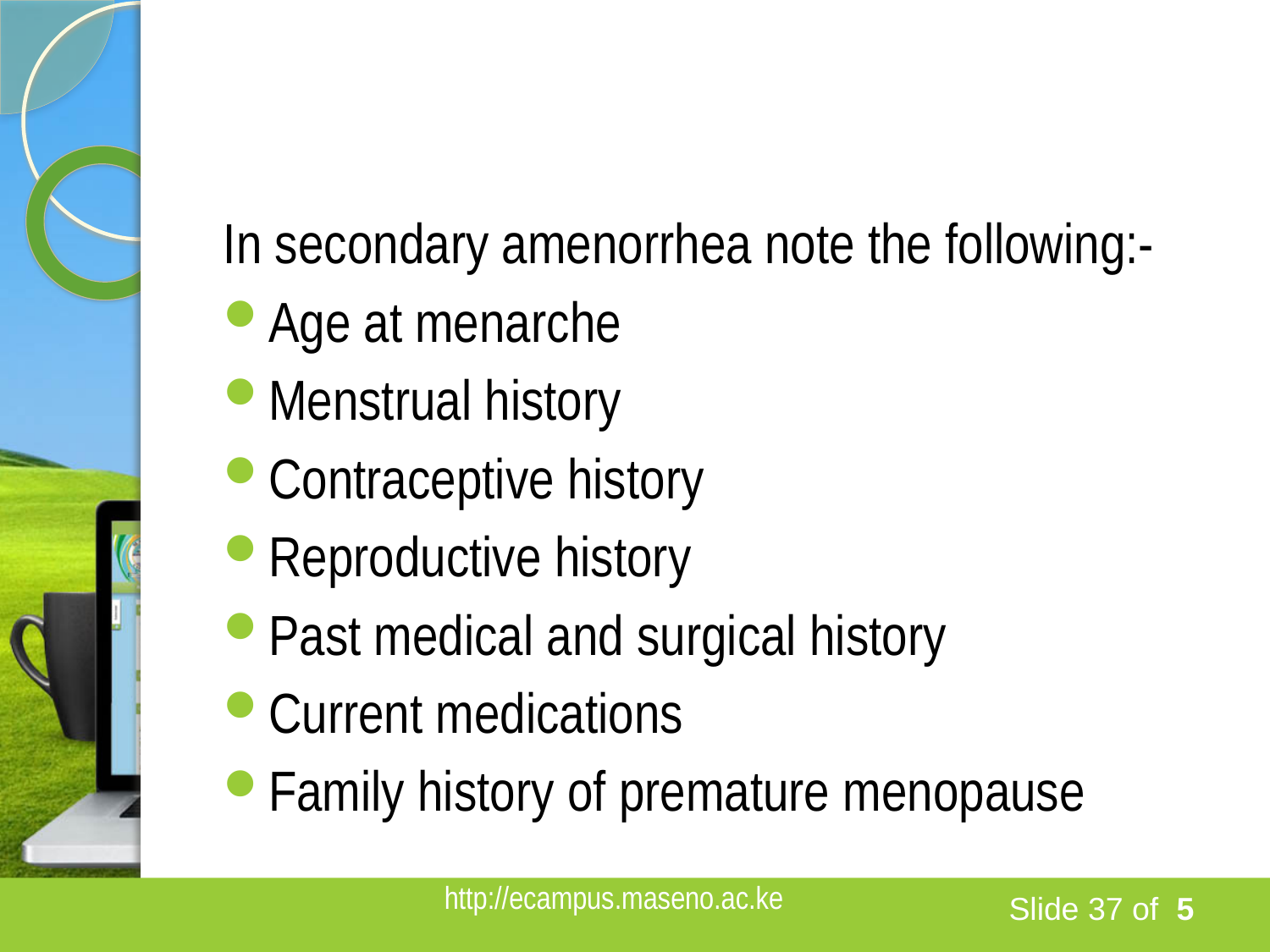

#
In secondary amenorrhea note the following:-
Age at menarche
Menstrual history
Contraceptive history
Reproductive history
Past medical and surgical history
Current medications
Family history of premature menopause